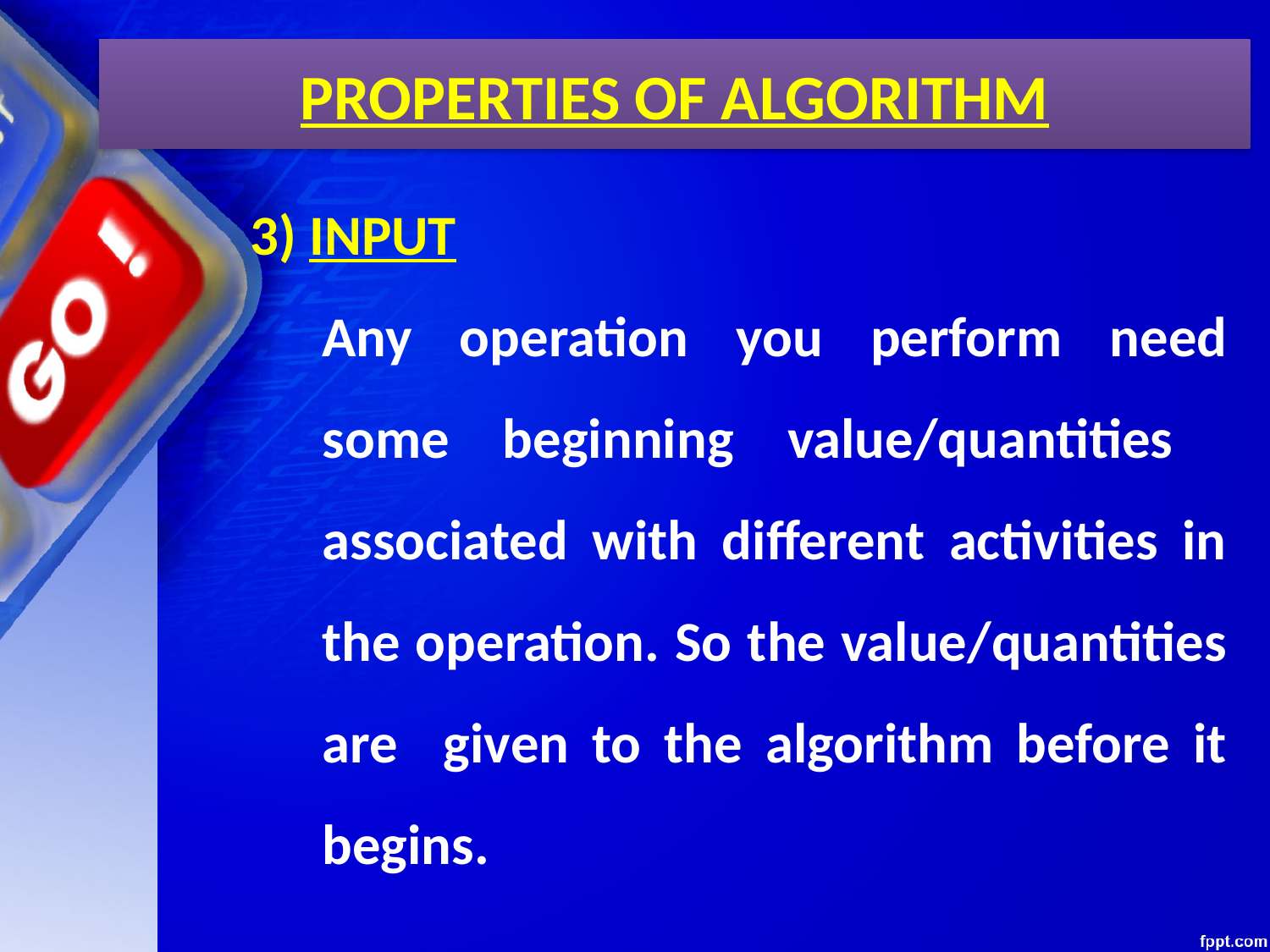

# PROPERTIES OF ALGORITHM
3) INPUT
	Any operation you perform need some beginning value/quantities  associated with different activities in the operation. So the value/quantities are  given to the algorithm before it begins.